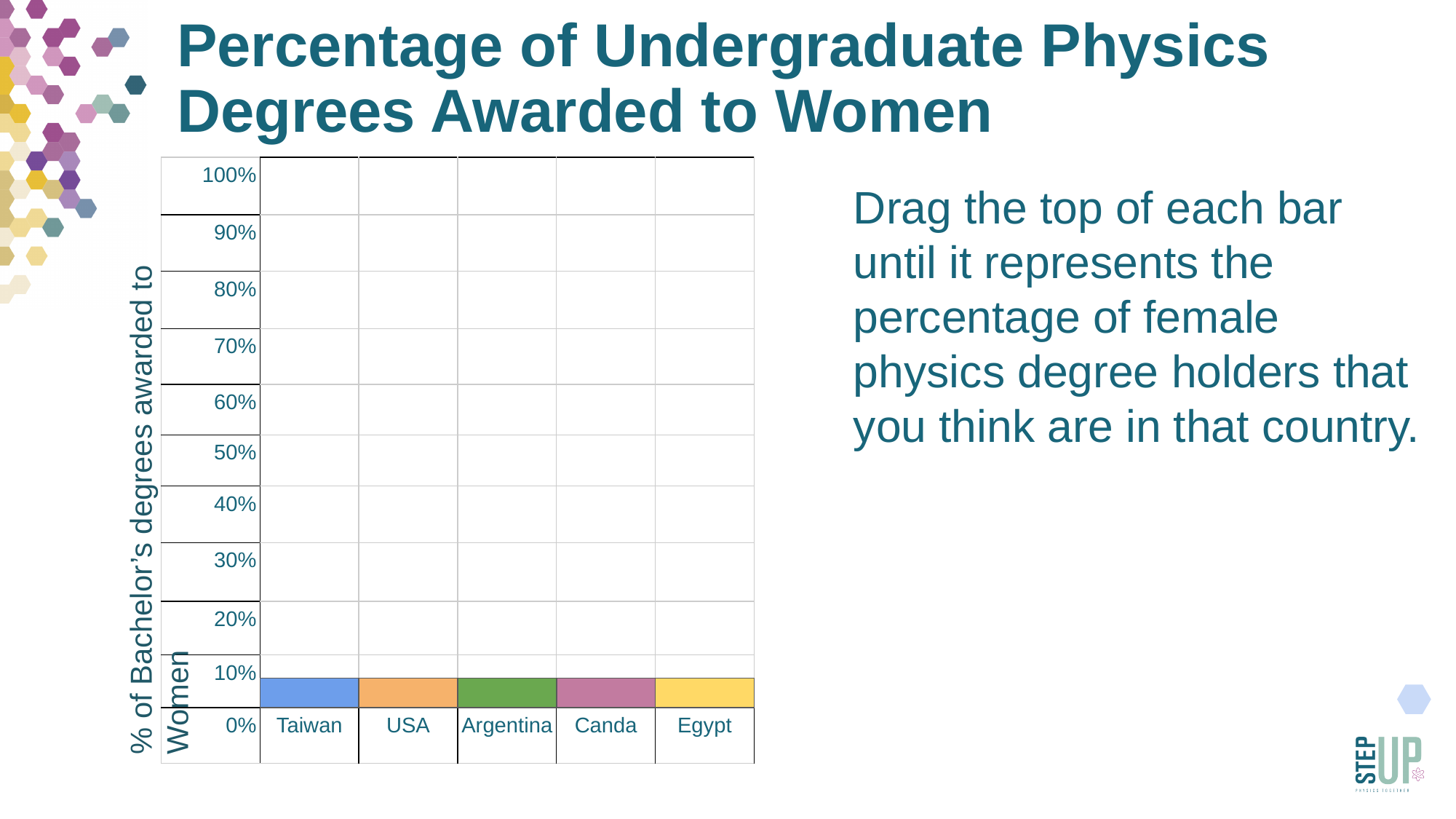

# Percentage of Undergraduate Physics Degrees Awarded to Women
| 100% |  |  |  |  |  |
| --- | --- | --- | --- | --- | --- |
| 90% |  |  |  |  |  |
| 80% |  |  |  |  |  |
| 70% |  |  |  |  |  |
| 60% |  |  |  |  |  |
| 50% |  |  |  |  |  |
| 40% |  |  |  |  |  |
| 30% |  |  |  |  |  |
| 20% |  |  |  |  |  |
| 10% |  |  |  |  |  |
| 0% | Taiwan | USA | Argentina | Canda | Egypt |
Drag the top of each bar until it represents the percentage of female physics degree holders that you think are in that country.
% of Bachelor’s degrees awarded to Women